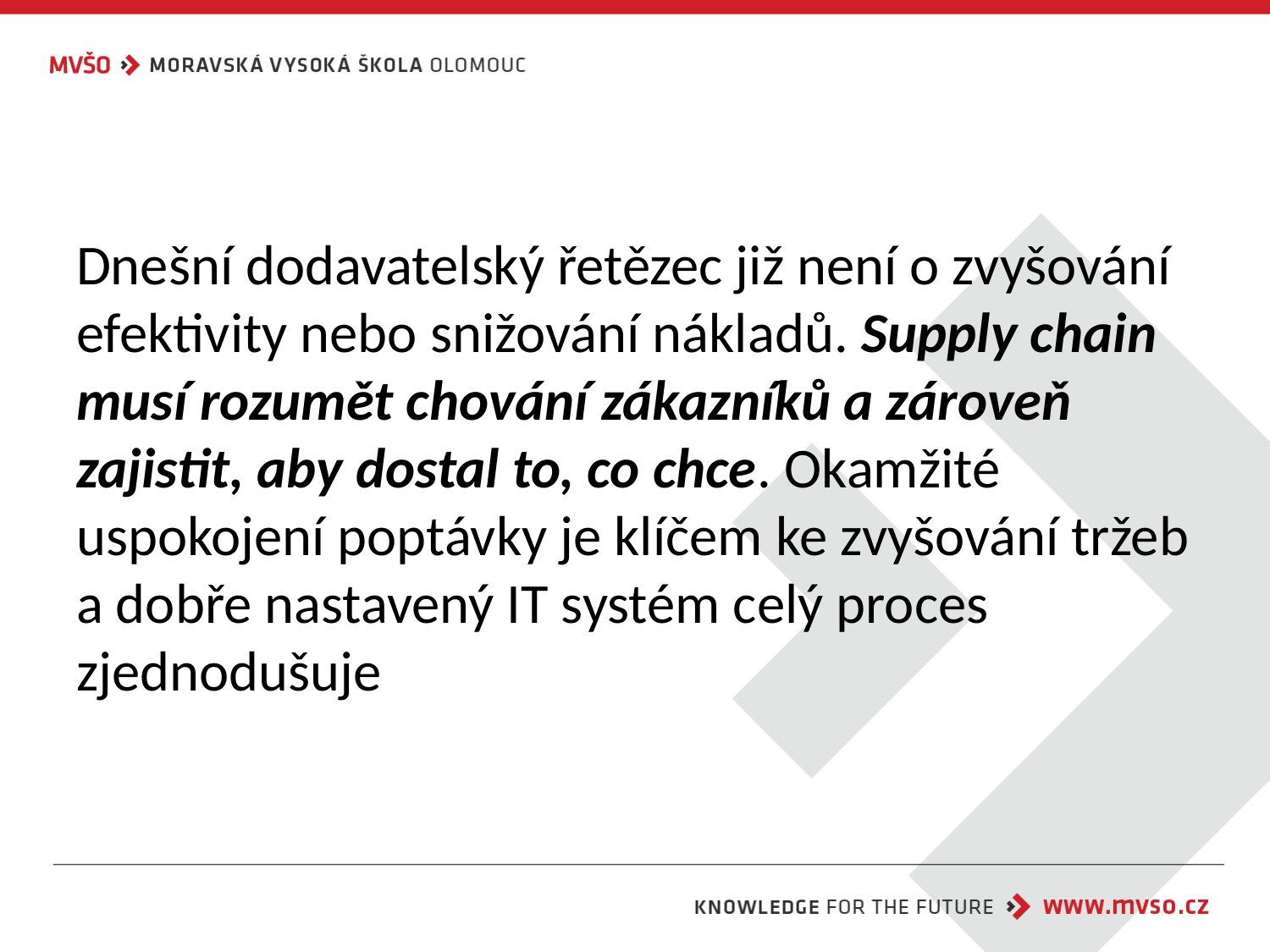

#
Dnešní dodavatelský řetězec již není o zvyšování efektivity nebo snižování nákladů. Supply chain musí rozumět chování zákazníků a zároveň zajistit, aby dostal to, co chce. Okamžité uspokojení poptávky je klíčem ke zvyšování tržeb a dobře nastavený IT systém celý proces zjednodušuje